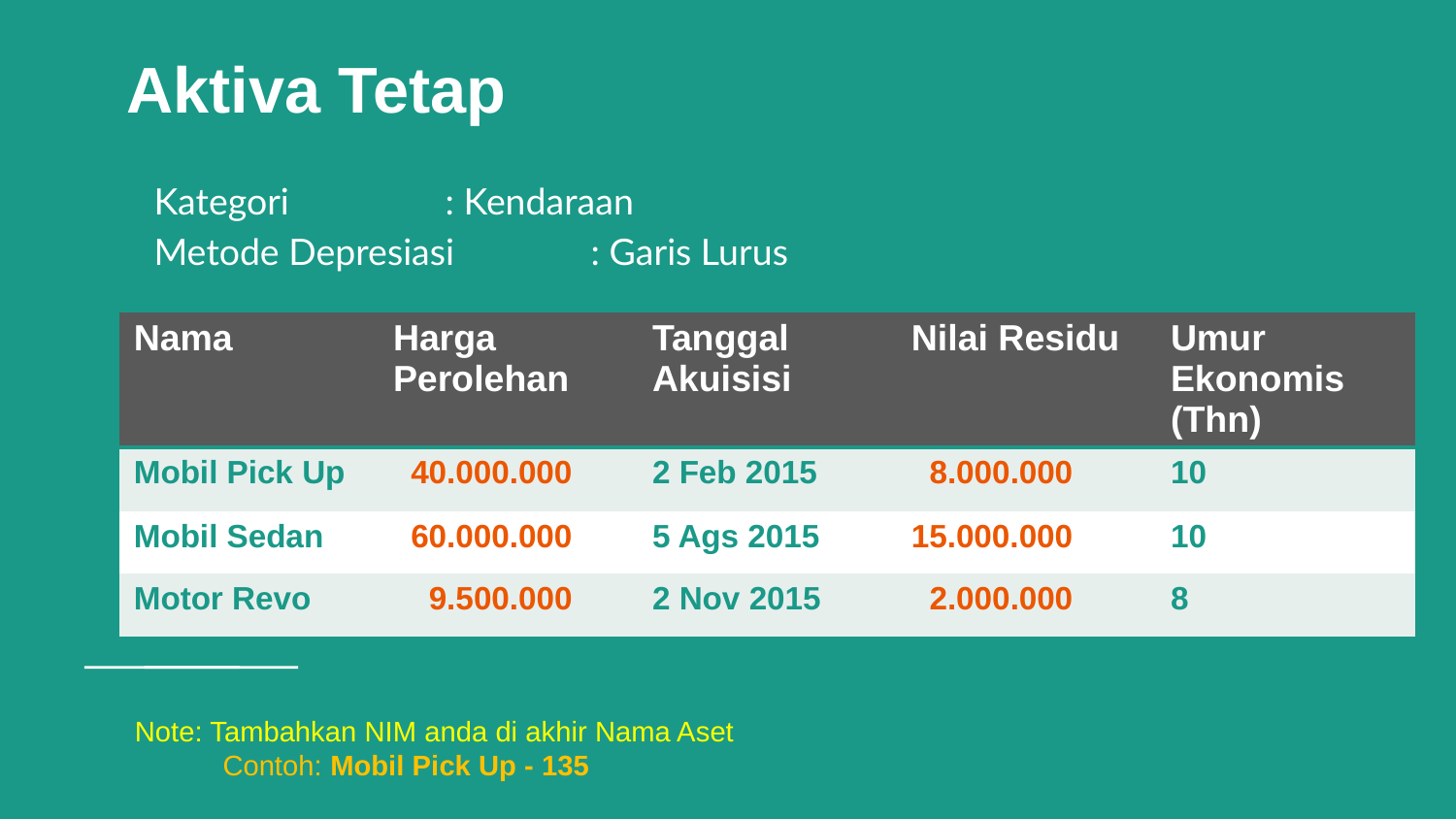

# Aktiva Tetap
Kategori		: Kendaraan
Metode Depresiasi	: Garis Lurus
| Nama | Harga Perolehan | Tanggal Akuisisi | Nilai Residu | Umur Ekonomis (Thn) |
| --- | --- | --- | --- | --- |
| Mobil Pick Up | 40.000.000 | 2 Feb 2015 | 8.000.000 | 10 |
| Mobil Sedan | 60.000.000 | 5 Ags 2015 | 15.000.000 | 10 |
| Motor Revo | 9.500.000 | 2 Nov 2015 | 2.000.000 | 8 |
Note: Tambahkan NIM anda di akhir Nama Aset
           Contoh: Mobil Pick Up - 135